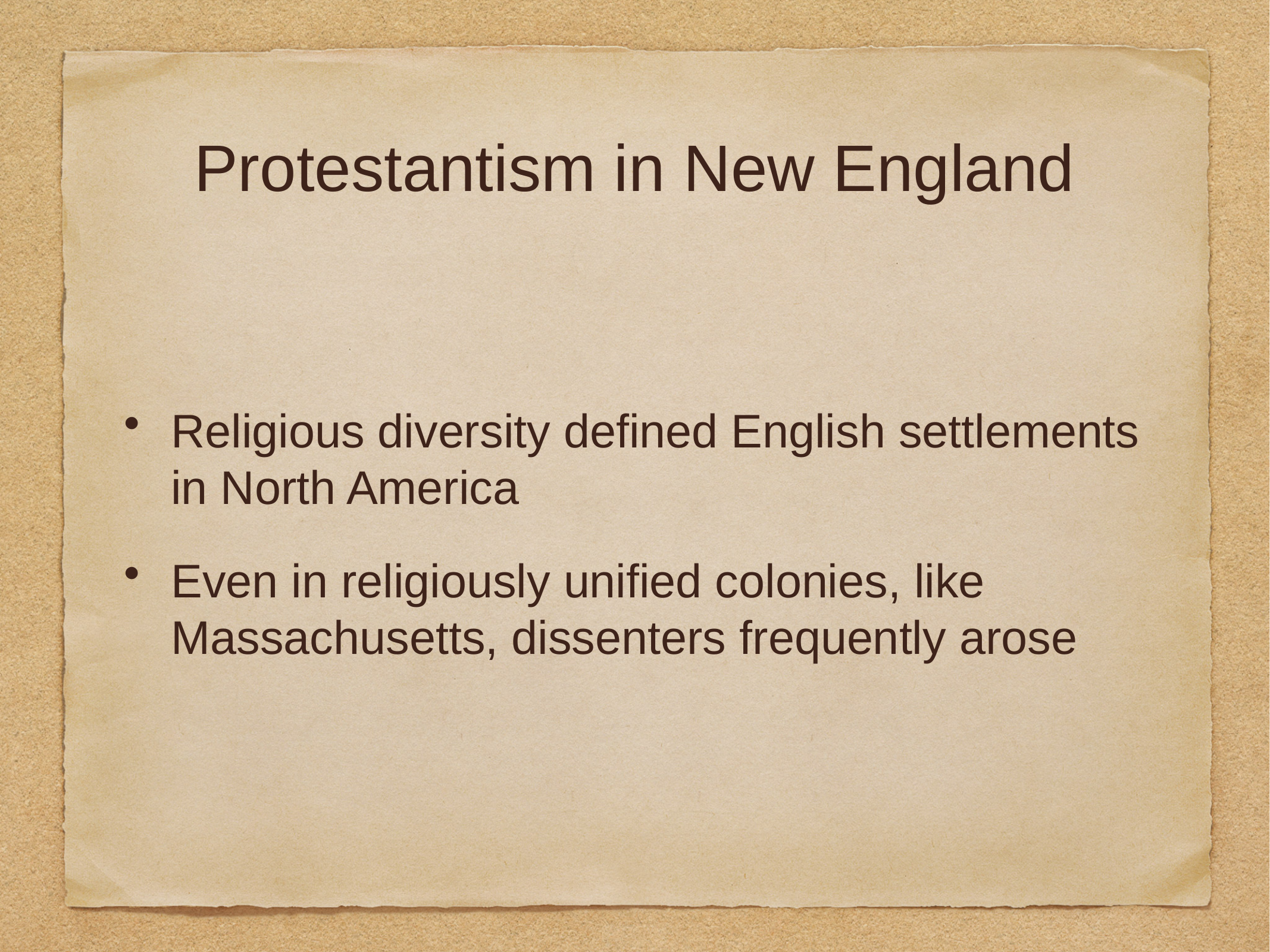

# Protestantism in New England
Religious diversity defined English settlements in North America
Even in religiously unified colonies, like Massachusetts, dissenters frequently arose